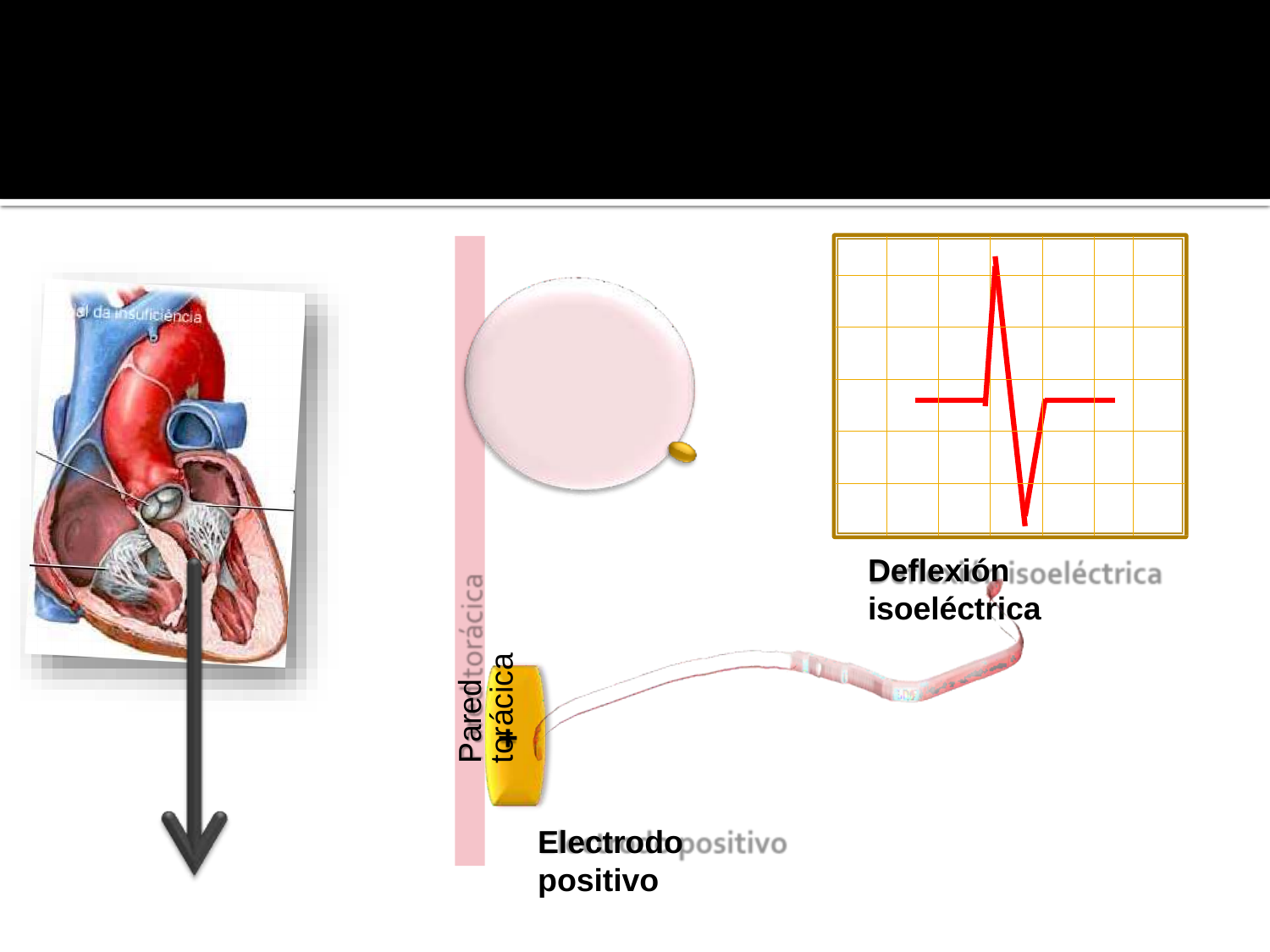

Deflexión isoeléctrica

Pared torácica

+

Electrodo positivo